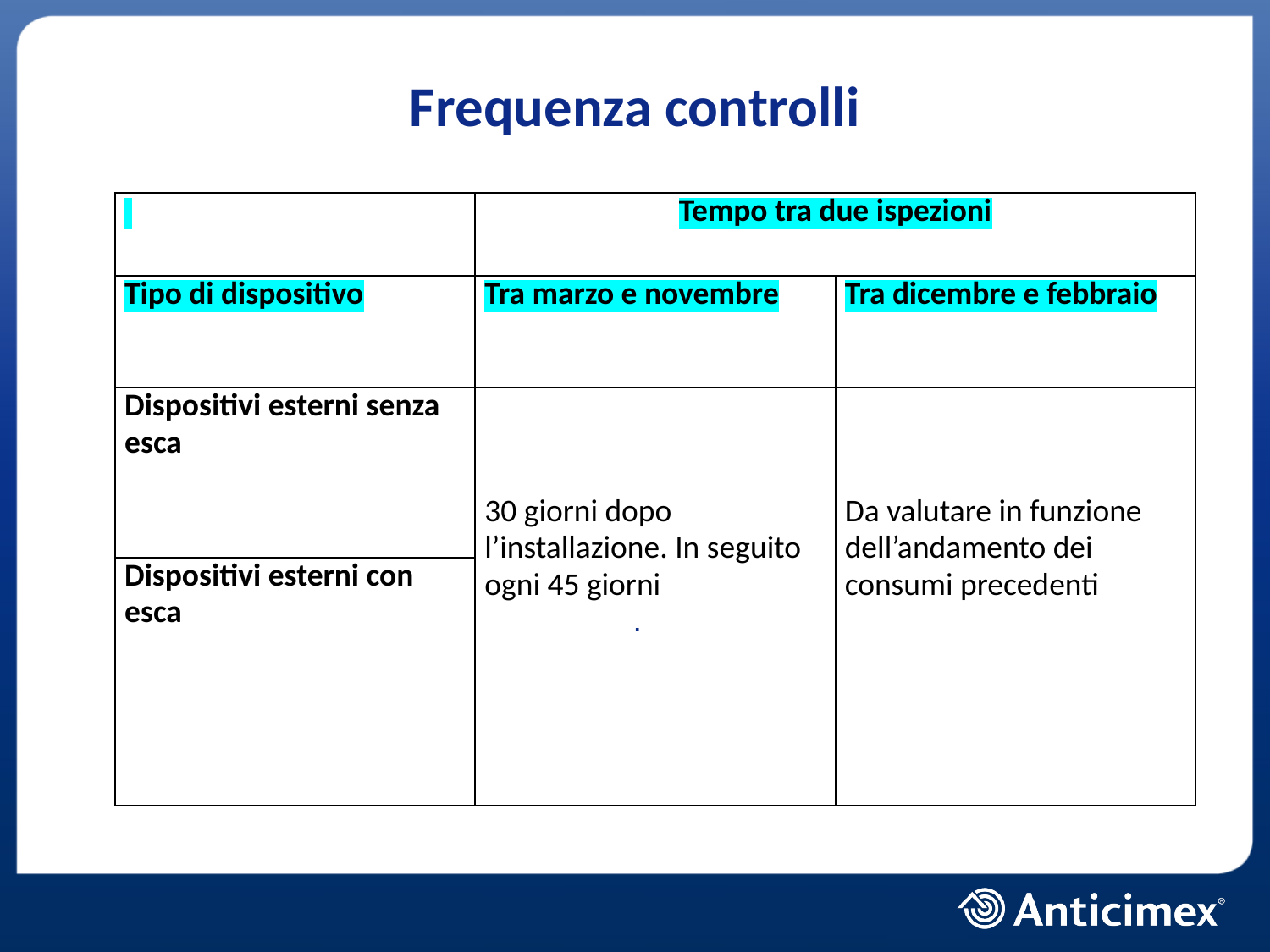

# Frequenza controlli
|  | Tempo tra due ispezioni |  |
| --- | --- | --- |
| Tipo di dispositivo | Tra marzo e novembre | Tra dicembre e febbraio |
| Dispositivi esterni senza esca | 30 giorni dopo l’installazione. In seguito ogni 45 giorni | Da valutare in funzione dell’andamento dei consumi precedenti |
| Dispositivi esterni con esca |  | Da valutare in funzione dell’andamento dei consumi precedenti |
.